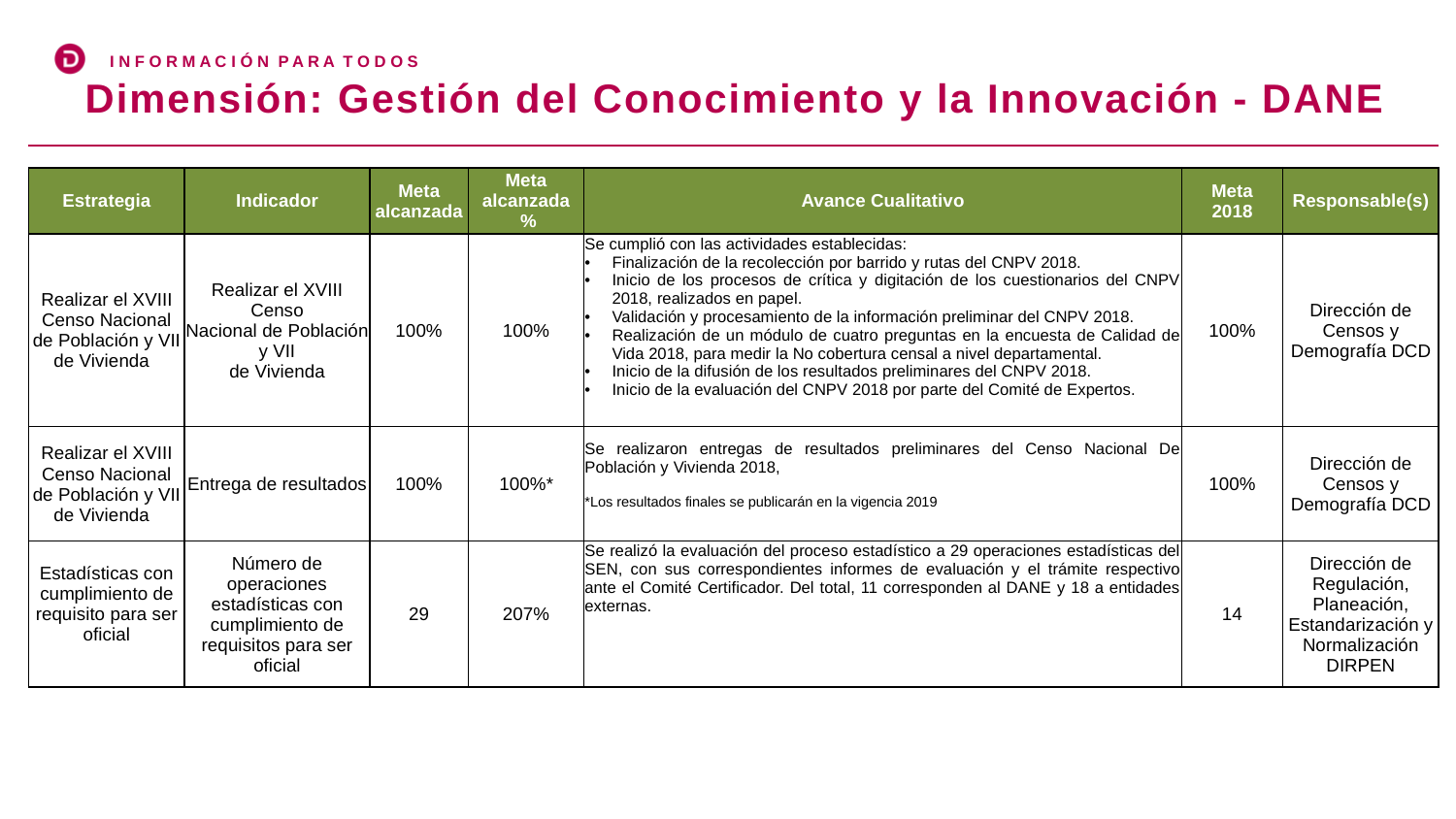

Dimensión: Gestión del Conocimiento y la Innovación - DANE
| Estrategia | Indicador | Meta alcanzada | Meta alcanzada % | Avance Cualitativo | Meta 2018 | Responsable(s) |
| --- | --- | --- | --- | --- | --- | --- |
| Realizar el XVIII Censo Nacional de Población y VII de Vivienda | Realizar el XVIII Censo Nacional de Población y VII de Vivienda | 100% | 100% | Se cumplió con las actividades establecidas: Finalización de la recolección por barrido y rutas del CNPV 2018. Inicio de los procesos de crítica y digitación de los cuestionarios del CNPV 2018, realizados en papel. Validación y procesamiento de la información preliminar del CNPV 2018. Realización de un módulo de cuatro preguntas en la encuesta de Calidad de Vida 2018, para medir la No cobertura censal a nivel departamental. Inicio de la difusión de los resultados preliminares del CNPV 2018. Inicio de la evaluación del CNPV 2018 por parte del Comité de Expertos. | 100% | Dirección de Censos y Demografía DCD |
| Realizar el XVIII Censo Nacional de Población y VII de Vivienda | Entrega de resultados | 100% | 100%\* | Se realizaron entregas de resultados preliminares del Censo Nacional De Población y Vivienda 2018, \*Los resultados finales se publicarán en la vigencia 2019 | 100% | Dirección de Censos y Demografía DCD |
| Estadísticas con cumplimiento de requisito para ser oficial | Número de operaciones estadísticas con cumplimiento de requisitos para ser oficial | 29 | 207% | Se realizó la evaluación del proceso estadístico a 29 operaciones estadísticas del SEN, con sus correspondientes informes de evaluación y el trámite respectivo ante el Comité Certificador. Del total, 11 corresponden al DANE y 18 a entidades externas. | 14 | Dirección de Regulación, Planeación, Estandarización y Normalización DIRPEN |